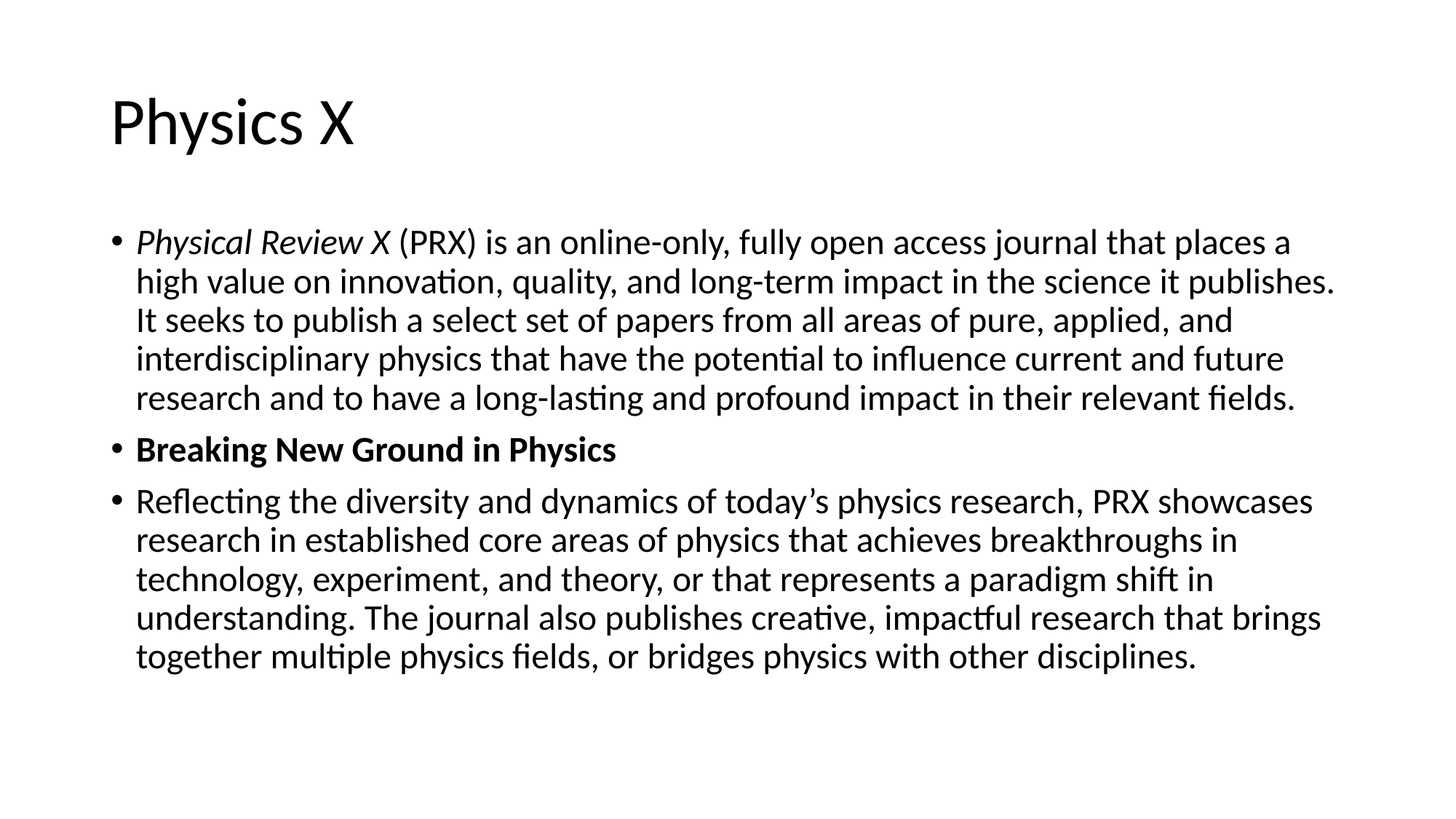

# Physics X
Physical Review X (PRX) is an online-only, fully open access journal that places a high value on innovation, quality, and long-term impact in the science it publishes. It seeks to publish a select set of papers from all areas of pure, applied, and interdisciplinary physics that have the potential to influence current and future research and to have a long-lasting and profound impact in their relevant fields.
Breaking New Ground in Physics
Reflecting the diversity and dynamics of today’s physics research, PRX showcases research in established core areas of physics that achieves breakthroughs in technology, experiment, and theory, or that represents a paradigm shift in understanding. The journal also publishes creative, impactful research that brings together multiple physics fields, or bridges physics with other disciplines.